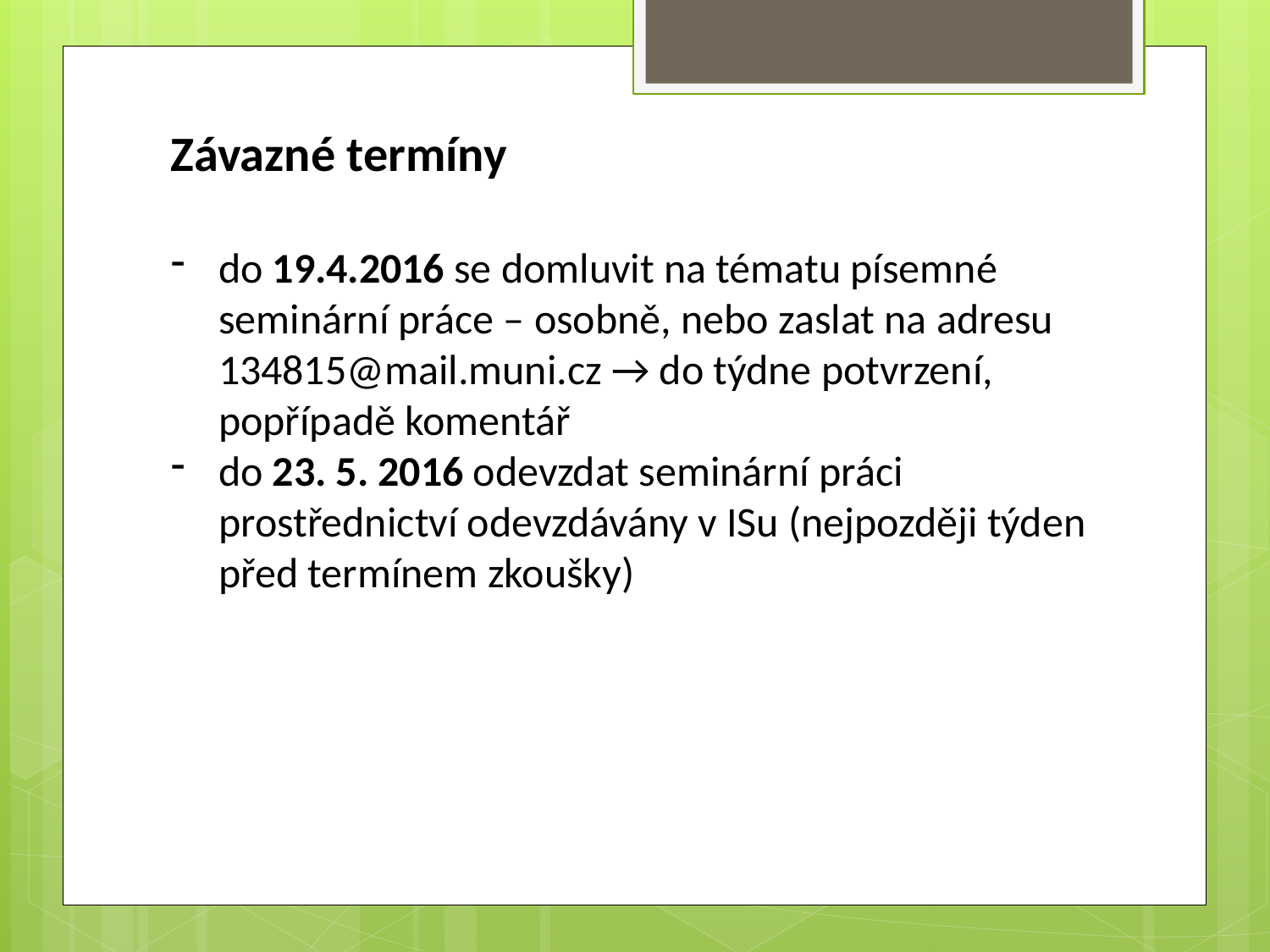

Závazné termíny

do 19.4.2016 se domluvit na tématu písemné seminární práce – osobně, nebo zaslat na adresu 134815@mail.muni.cz → do týdne potvrzení, popřípadě komentář
do 23. 5. 2016 odevzdat seminární práci prostřednictví odevzdávány v ISu (nejpozději týden před termínem zkoušky)